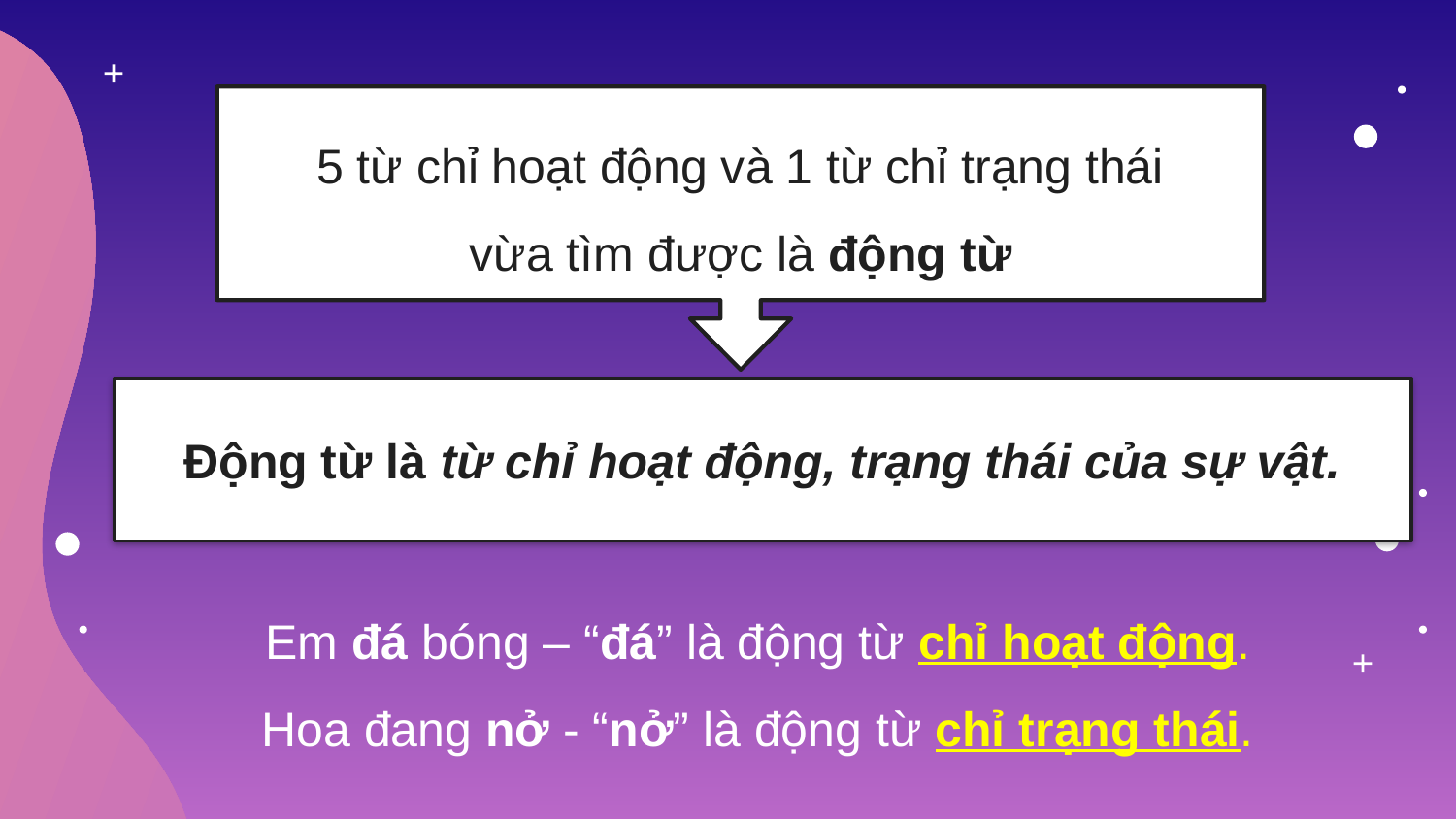

5 từ chỉ hoạt động và 1 từ chỉ trạng thái
vừa tìm được là động từ
Động từ là từ chỉ hoạt động, trạng thái của sự vật.
Em đá bóng – “đá” là động từ chỉ hoạt động.
Hoa đang nở - “nở” là động từ chỉ trạng thái.